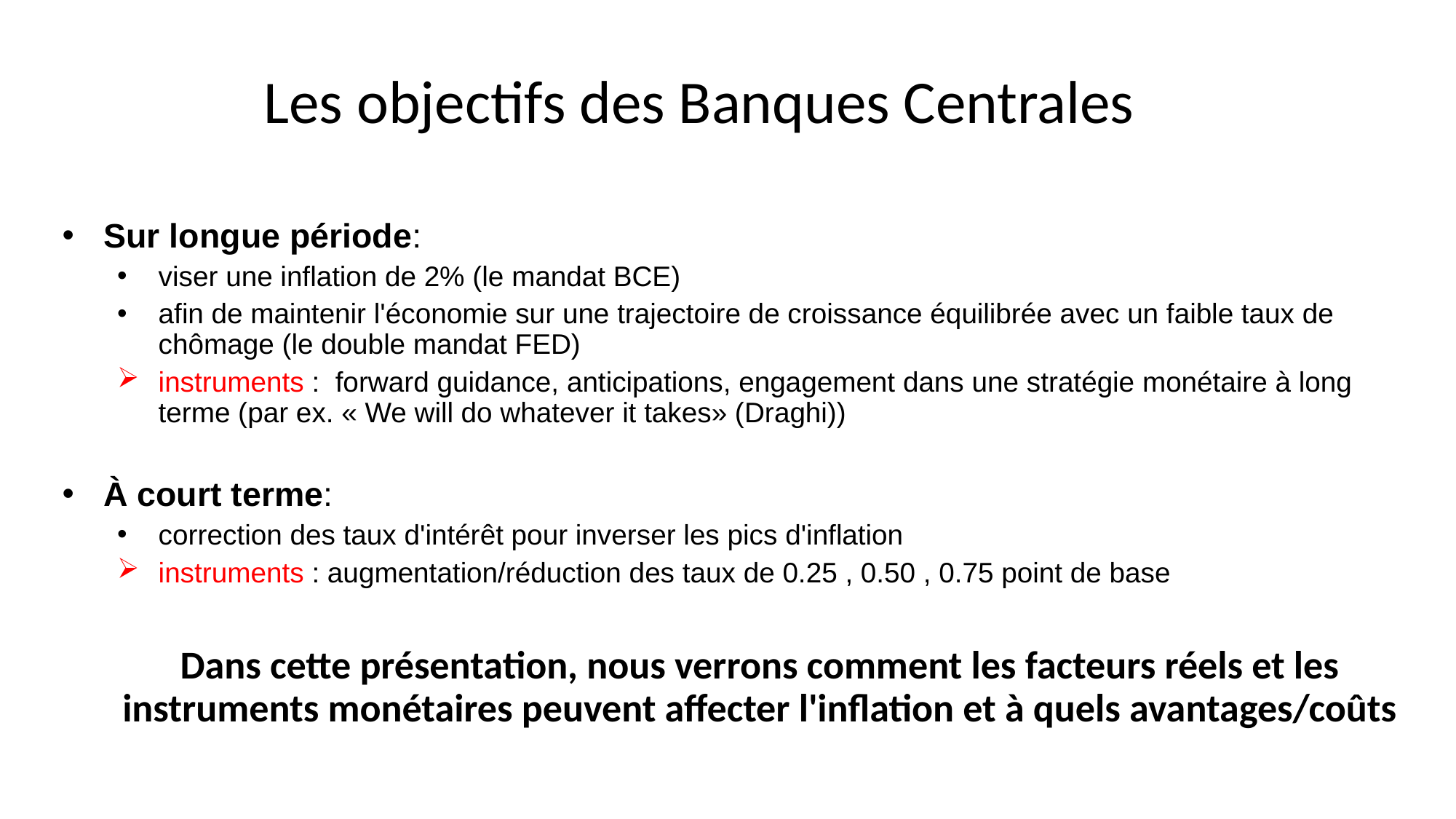

# Les objectifs des Banques Centrales

Sur longue période:
viser une inflation de 2% (le mandat BCE)
afin de maintenir l'économie sur une trajectoire de croissance équilibrée avec un faible taux de chômage (le double mandat FED)
instruments :  forward guidance, anticipations, engagement dans une stratégie monétaire à long terme (par ex. « We will do whatever it takes» (Draghi))

À court terme:
correction des taux d'intérêt pour inverser les pics d'inflation
instruments : augmentation/réduction des taux de 0.25 , 0.50 , 0.75 point de base

Dans cette présentation, nous verrons comment les facteurs réels et les instruments monétaires peuvent affecter l'inflation et à quels avantages/coûts